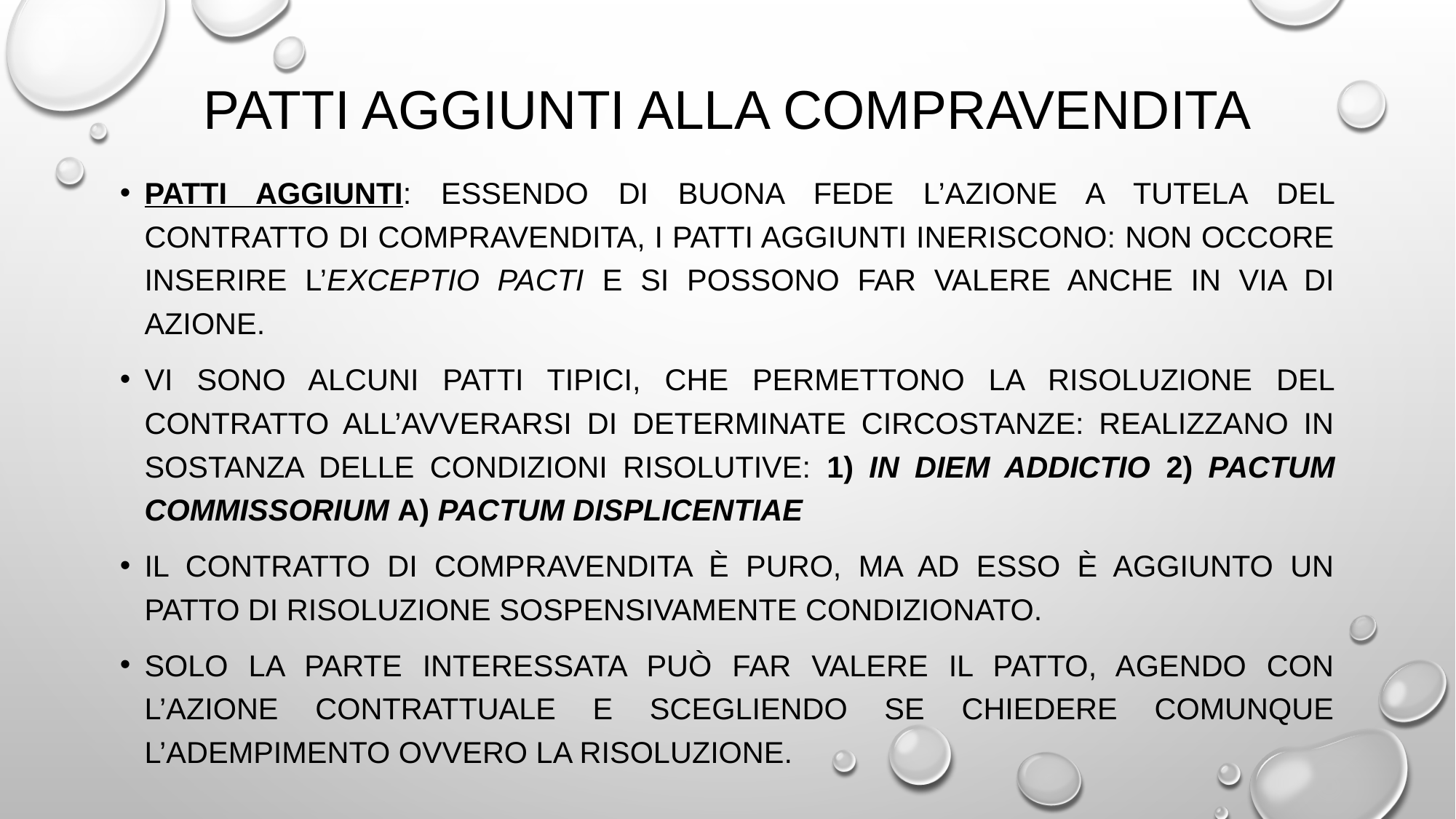

# PATTI AGGIUNTI ALLA COMPRAVENDITA
PATTI AGGIUNTI: essendo di buona fede l’azione a tutela del contratto di compravendita, i patti aggiunti ineriscono: non occore inserire l’exceptio pacti e si possono far valere anche in via di azione.
Vi sono alcuni patti tipici, che permettono la risoluzIone del contratto all’avverarsi di determinate circostanze: realizzano in sostanza delle condizioni risolutive: 1) In diem addictio 2) PACTUM commissoriUM a) pactum displicentiae
Il contratto di compravendita è puro, ma ad esso è aggiunto un patto di risoluzione sospensivamente condizionato.
Solo la parte interessata può far valere il patto, agendo con l’azione contrattuale e scegliendo se chiedere comunque l’adempimento ovvero la risoluzione.